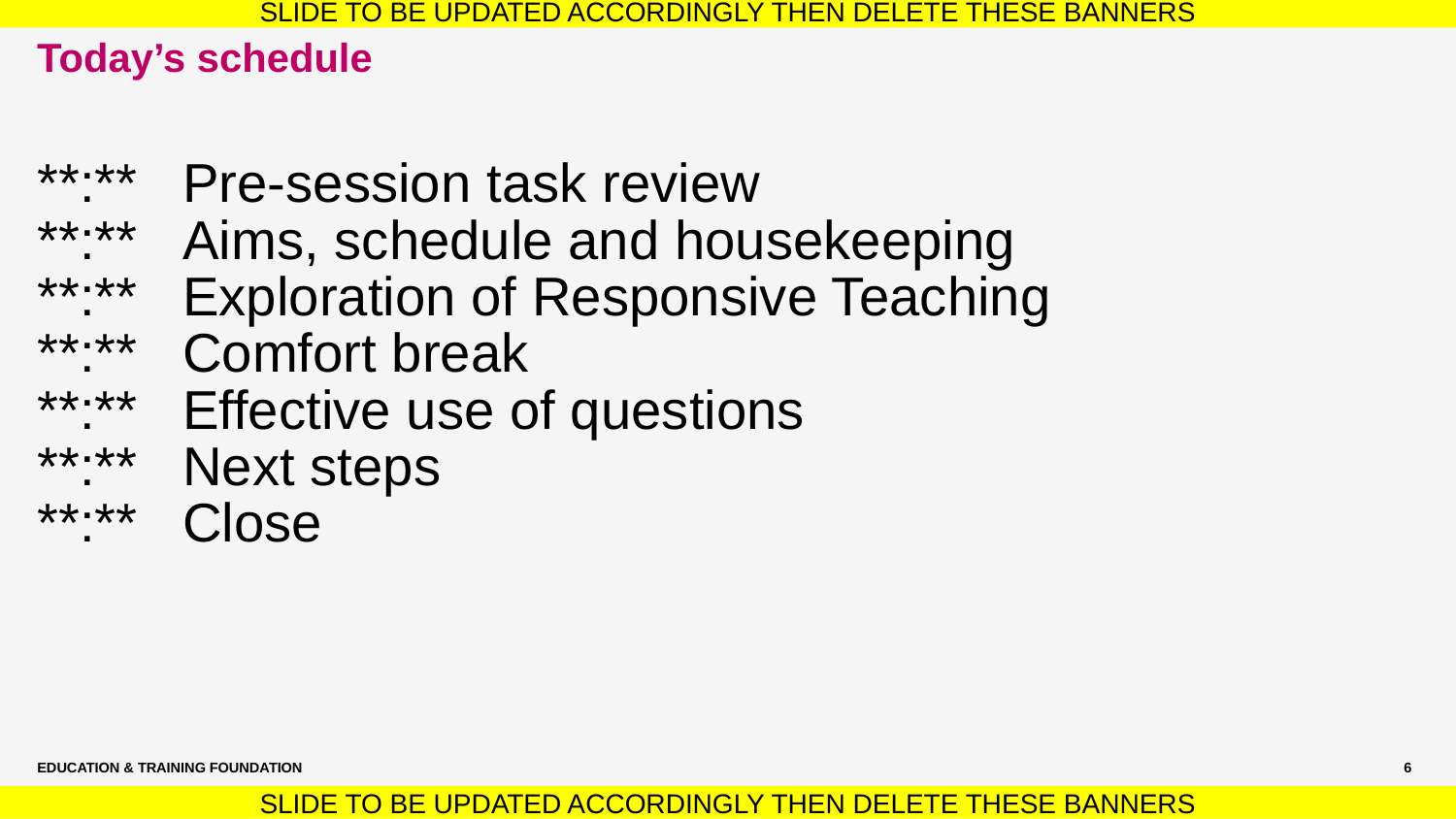

SLIDE TO BE UPDATED ACCORDINGLY THEN DELETE THESE BANNERS
# Today’s schedule
**:**	Pre-session task review
**:**	Aims, schedule and housekeeping
**:**	Exploration of Responsive Teaching
**:** 	Comfort break
**:**	Effective use of questions
**:**	Next steps
**:** 	Close

Education & Training Foundation
6
SLIDE TO BE UPDATED ACCORDINGLY THEN DELETE THESE BANNERS